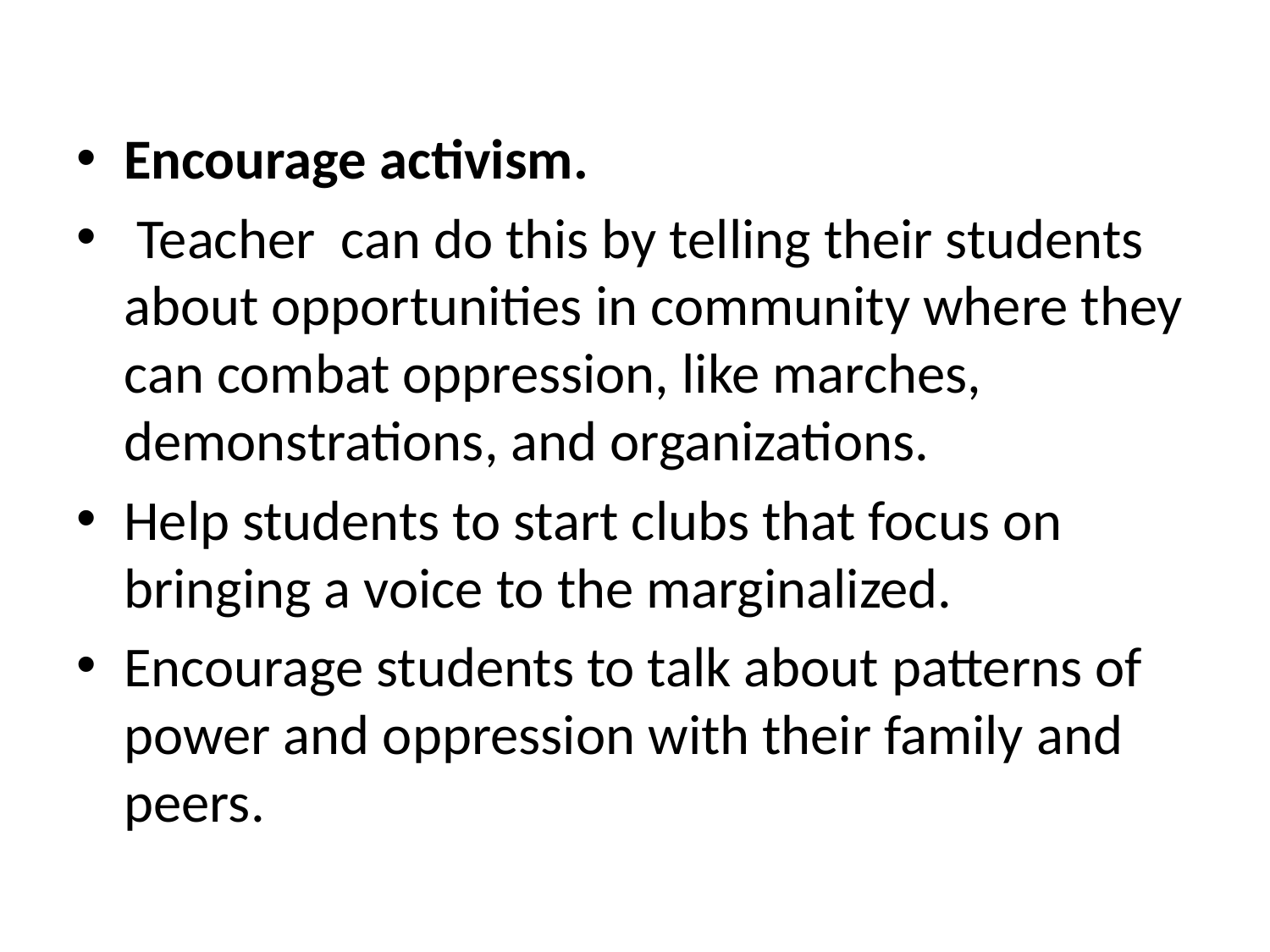

Encourage activism.
 Teacher  can do this by telling their students about opportunities in community where they can combat oppression, like marches, demonstrations, and organizations.
Help students to start clubs that focus on bringing a voice to the marginalized.
Encourage students to talk about patterns of power and oppression with their family and peers.